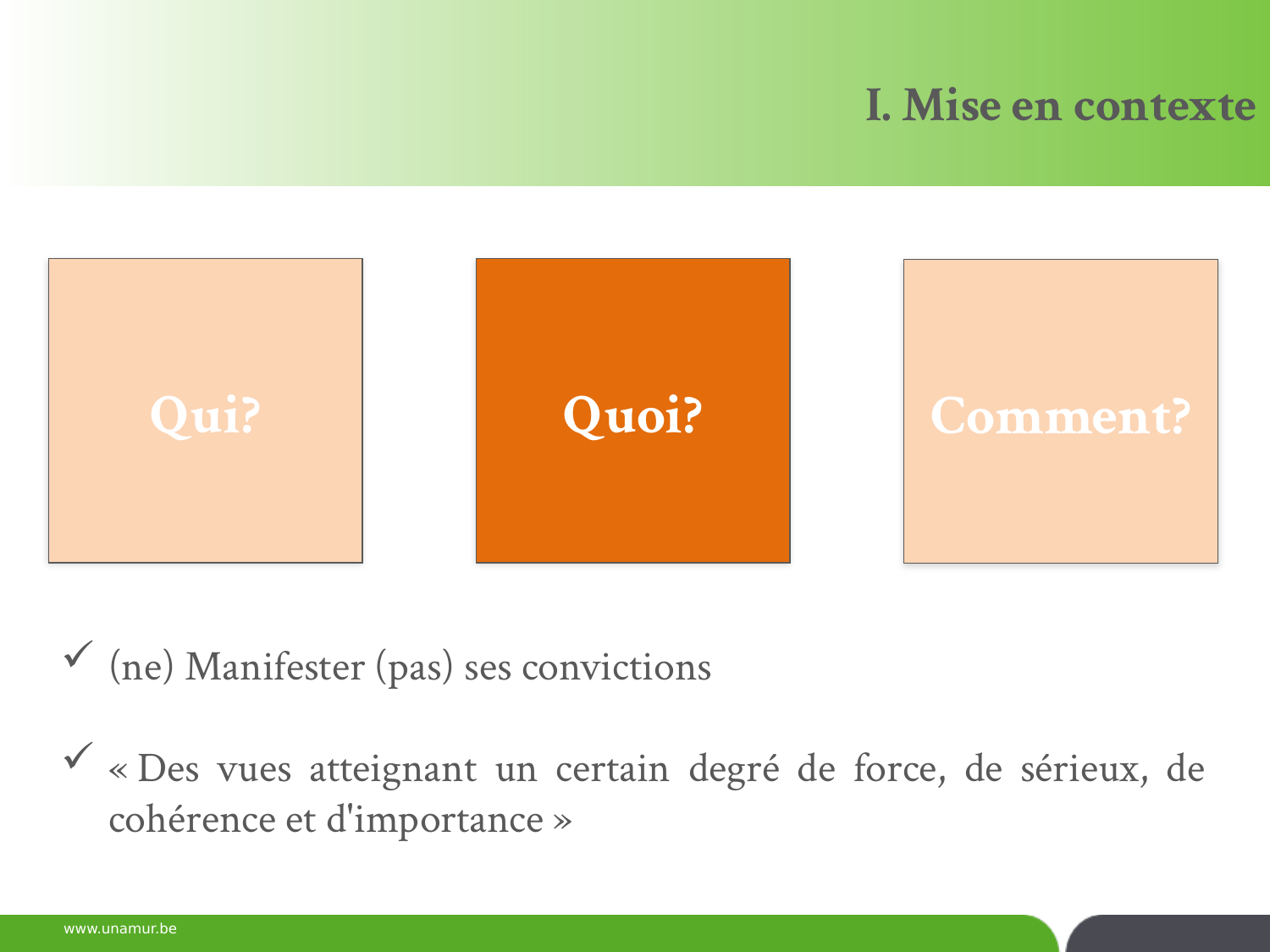

I. Mise en contexte

Qui?
Quoi?
Comment?
(ne) Manifester (pas) ses convictions

« Des vues atteignant un certain degré de force, de sérieux, de cohérence et d'importance »